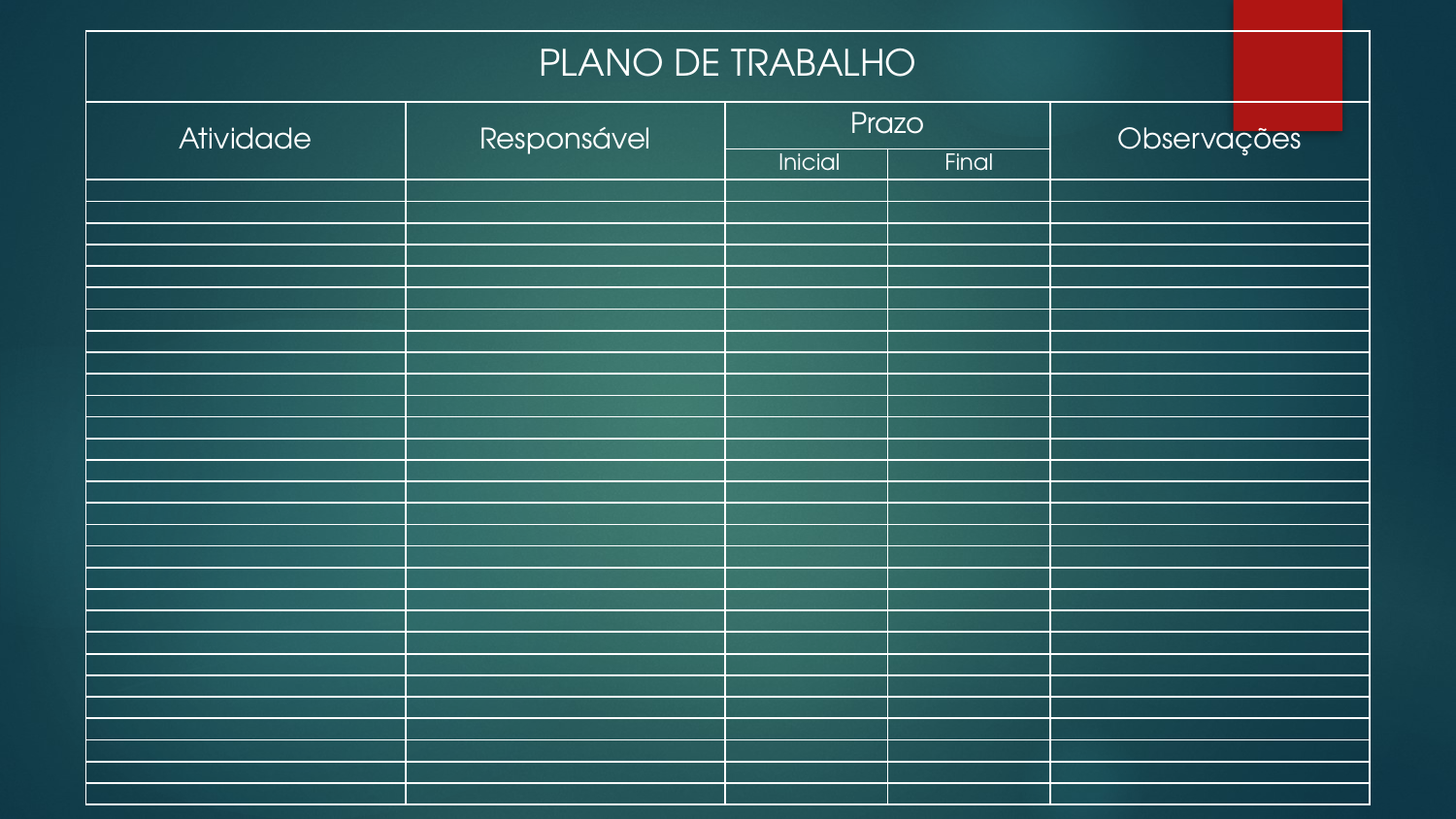

| PLANO DE TRABALHO |  |  |  |  |
| --- | --- | --- | --- | --- |
| Atividade | Responsável | Prazo |  | Observações |
|  |  | Inicial | Final |  |
|  |  |  |  |  |
|  |  |  |  |  |
|  |  |  |  |  |
|  |  |  |  |  |
|  |  |  |  |  |
|  |  |  |  |  |
|  |  |  |  |  |
|  |  |  |  |  |
|  |  |  |  |  |
|  |  |  |  |  |
|  |  |  |  |  |
|  |  |  |  |  |
|  |  |  |  |  |
|  |  |  |  |  |
|  |  |  |  |  |
|  |  |  |  |  |
|  |  |  |  |  |
|  |  |  |  |  |
|  |  |  |  |  |
|  |  |  |  |  |
|  |  |  |  |  |
|  |  |  |  |  |
|  |  |  |  |  |
|  |  |  |  |  |
|  |  |  |  |  |
|  |  |  |  |  |
|  |  |  |  |  |
|  |  |  |  |  |
|  |  |  |  |  |